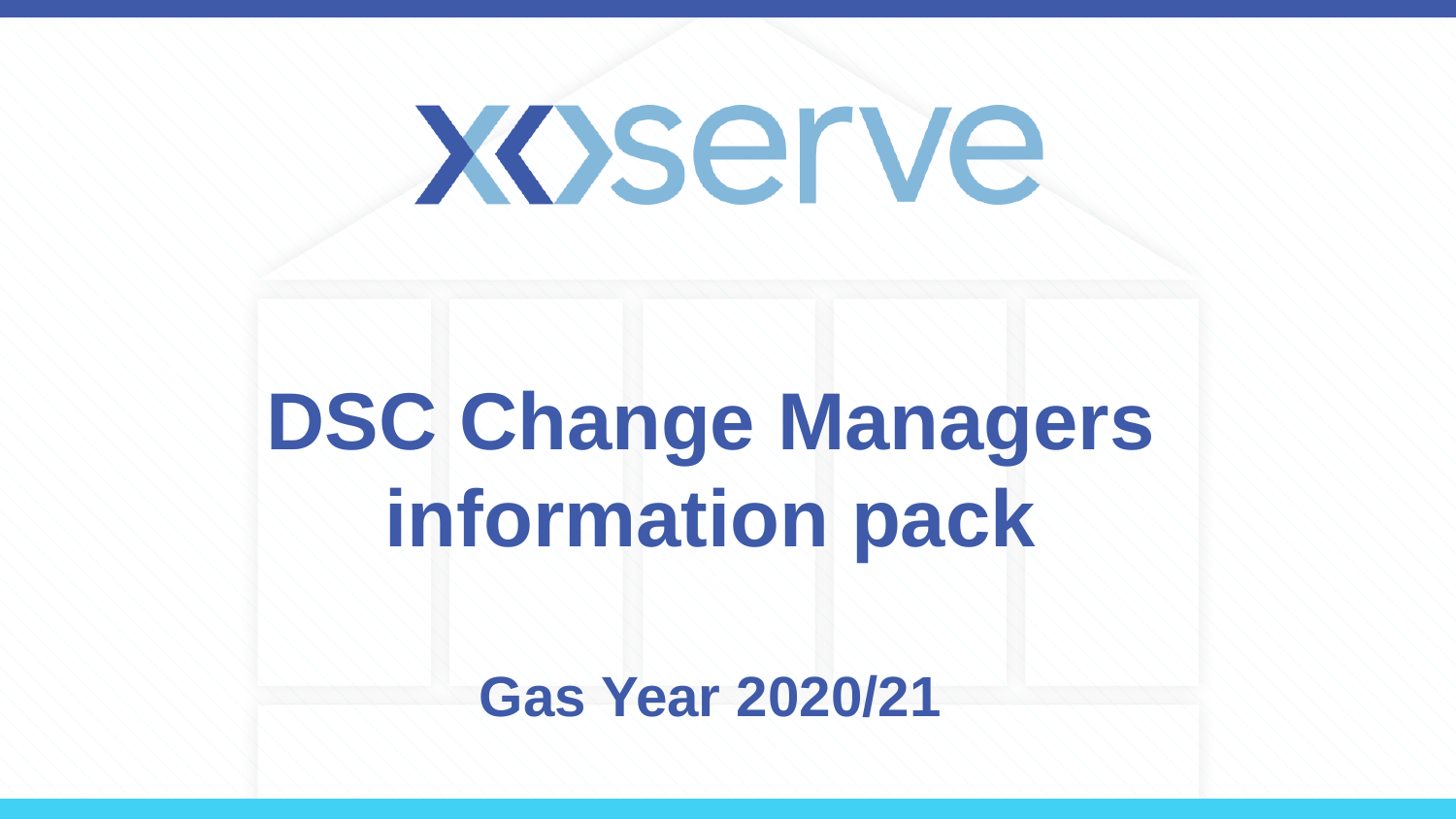

DSC Change Managers information pack

Gas Year 2020/21